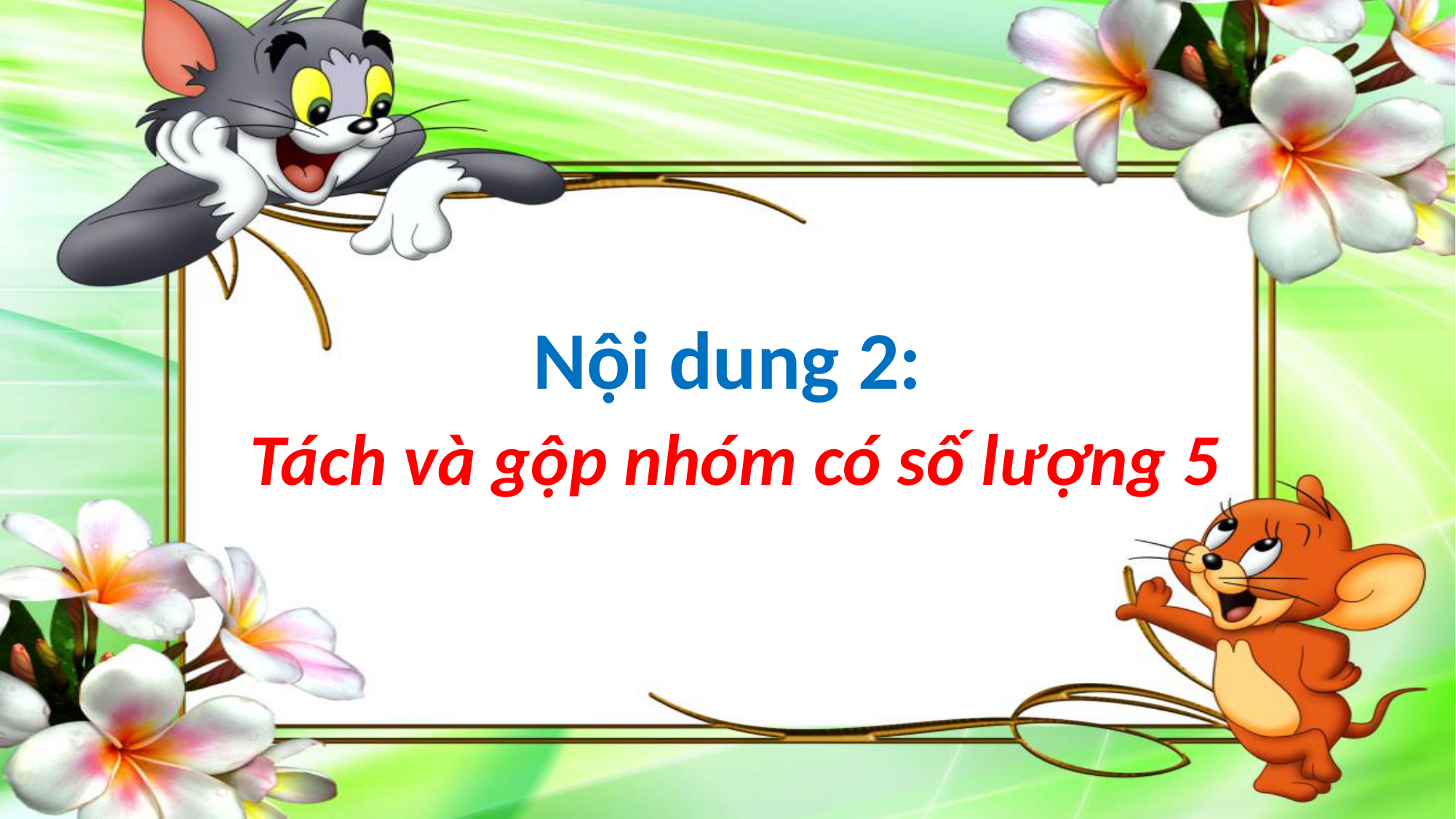

#

Nội dung 2:
 Tách và gộp nhóm có số lượng 5